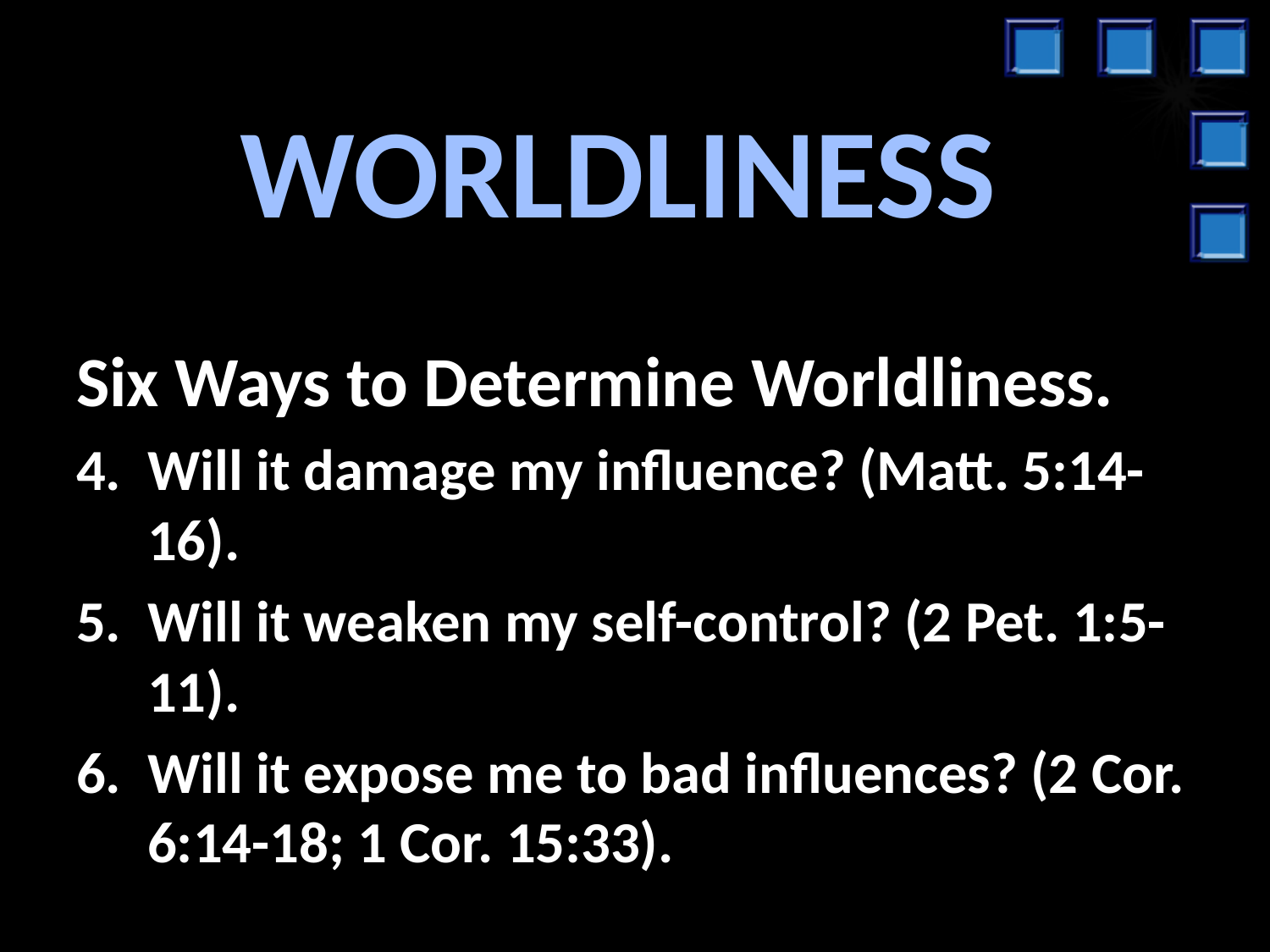

# WORLDLINESS
Six Ways to Determine Worldliness.
Will it damage my influence? (Matt. 5:14-16).
Will it weaken my self-control? (2 Pet. 1:5-11).
Will it expose me to bad influences? (2 Cor. 6:14-18; 1 Cor. 15:33).